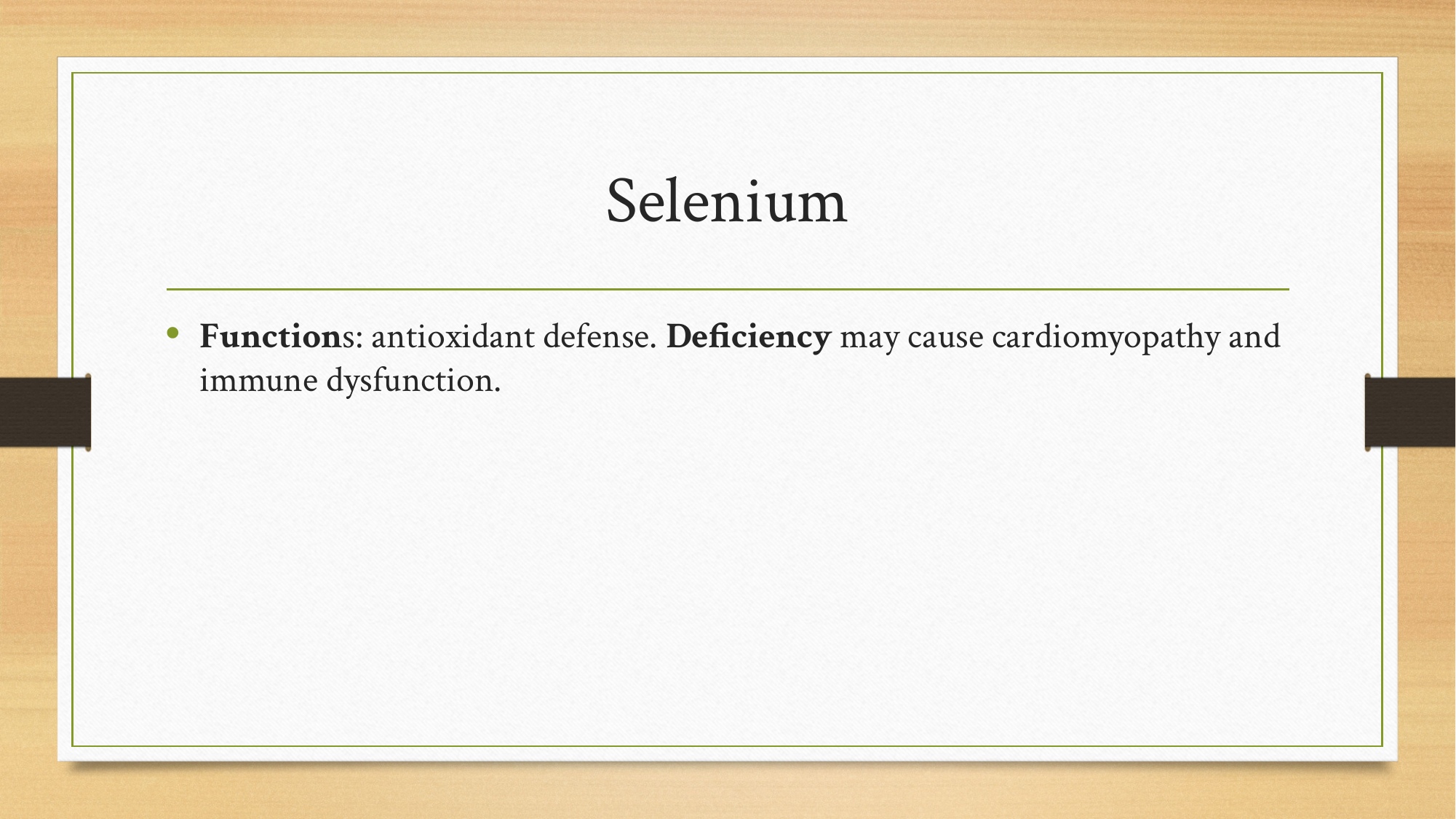

# Selenium
Functions: antioxidant defense. Deficiency may cause cardiomyopathy and immune dysfunction.